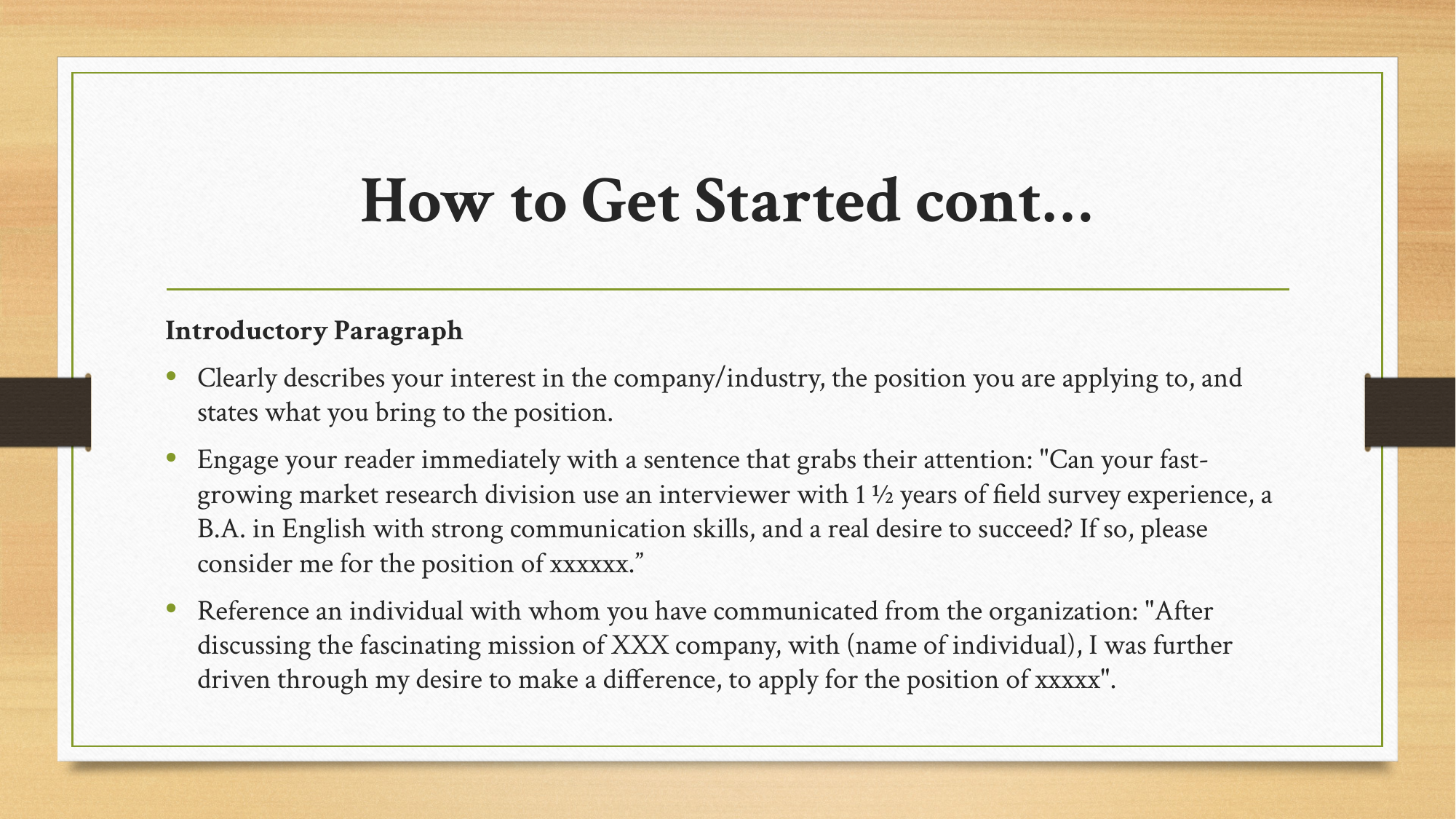

# How to Get Started cont…
Introductory Paragraph
Clearly describes your interest in the company/industry, the position you are applying to, and states what you bring to the position.
Engage your reader immediately with a sentence that grabs their attention: "Can your fast-growing market research division use an interviewer with 1 ½ years of field survey experience, a B.A. in English with strong communication skills, and a real desire to succeed? If so, please consider me for the position of xxxxxx.”
Reference an individual with whom you have communicated from the organization: "After discussing the fascinating mission of XXX company, with (name of individual), I was further driven through my desire to make a difference, to apply for the position of xxxxx".